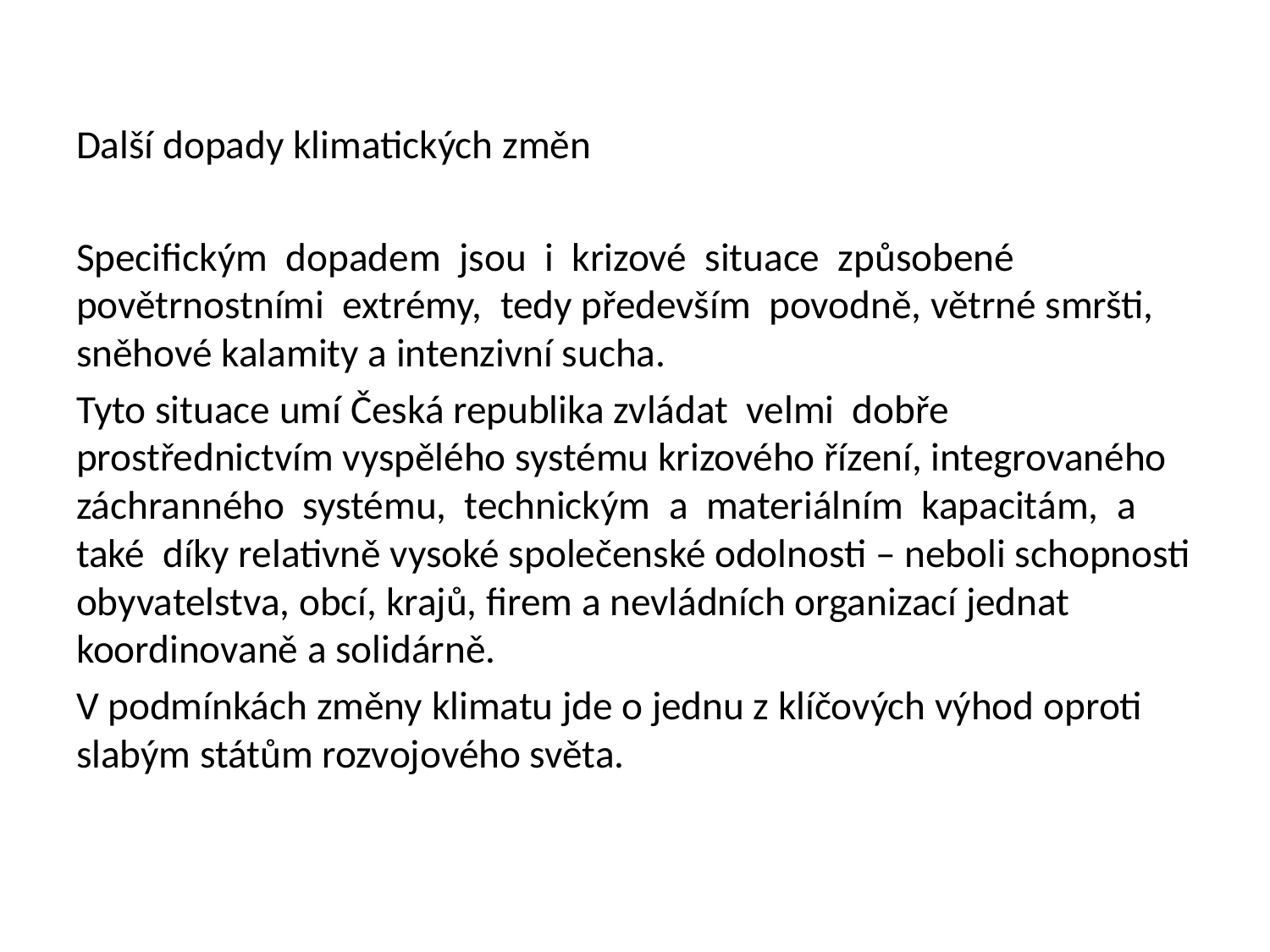

Další dopady klimatických změn

Specifickým  dopadem  jsou  i  krizové  situace  způsobené  povětrnostními  extrémy,  tedy především  povodně, větrné smršti, sněhové kalamity a intenzivní sucha.
Tyto situace umí Česká republika zvládat  velmi  dobře prostřednictvím vyspělého systému krizového řízení, integrovaného  záchranného  systému,  technickým  a  materiálním  kapacitám,  a  také  díky relativně vysoké společenské odolnosti – neboli schopnosti obyvatelstva, obcí, krajů, firem a nevládních organizací jednat koordinovaně a solidárně.
V podmínkách změny klimatu jde o jednu z klíčových výhod oproti slabým státům rozvojového světa.